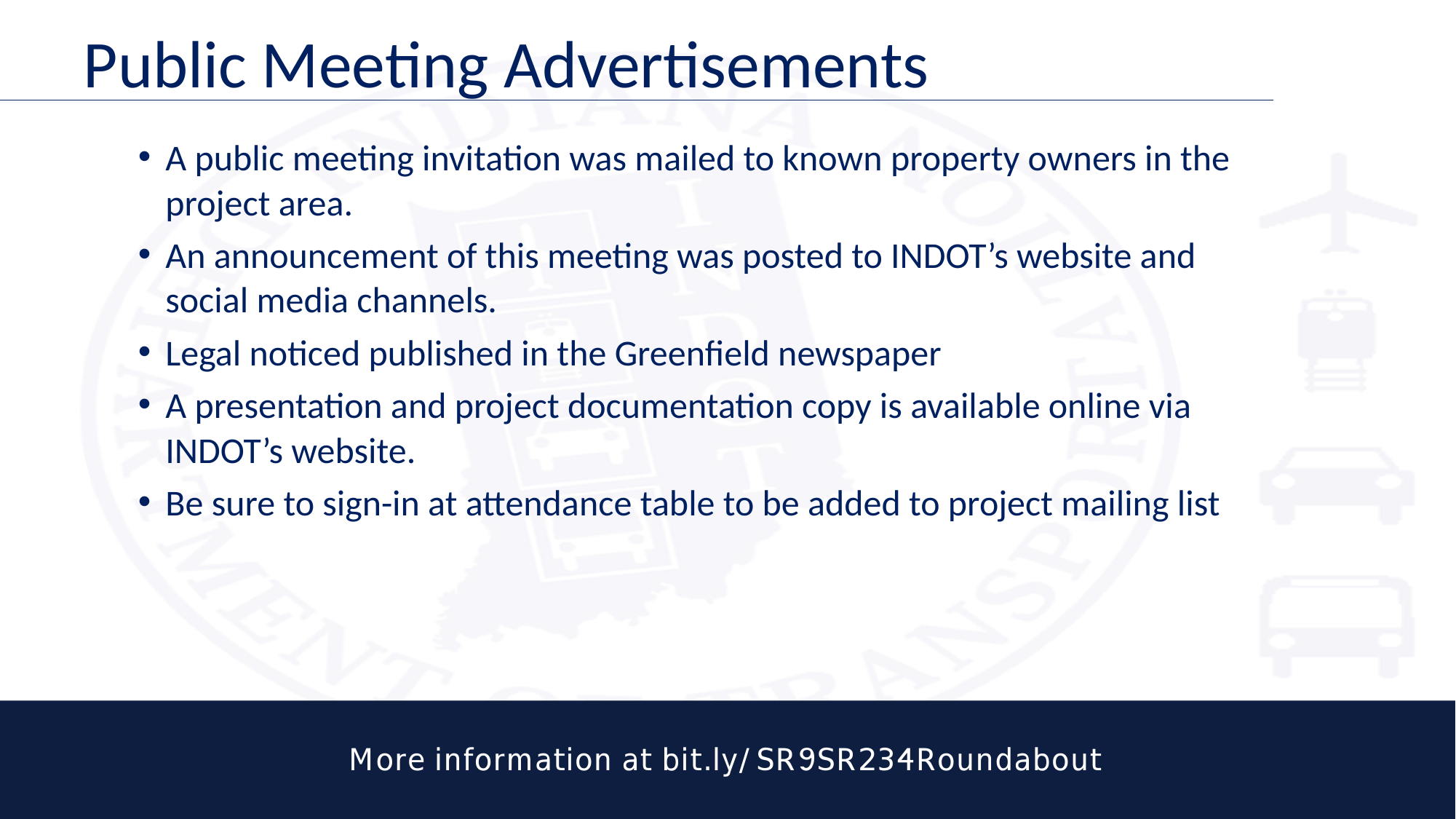

Public Meeting Advertisements
A public meeting invitation was mailed to known property owners in the project area.
An announcement of this meeting was posted to INDOT’s website and social media channels.
Legal noticed published in the Greenfield newspaper
A presentation and project documentation copy is available online via INDOT’s website.
Be sure to sign-in at attendance table to be added to project mailing list
More information at bit.ly/SR9SR234Roundabout